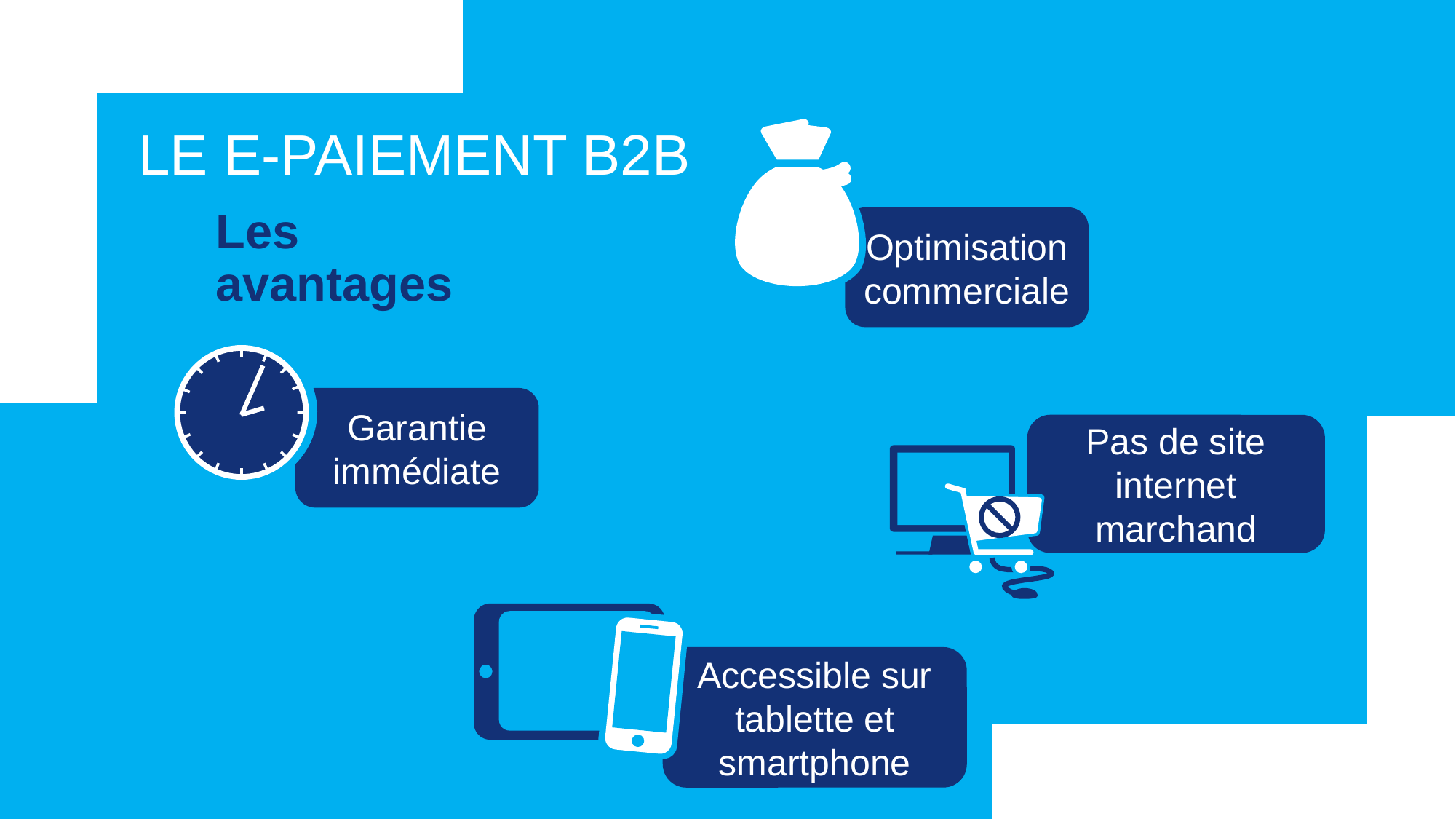

# Le e-paiement B2B

Les avantages
Optimisation commerciale

Garantie immédiate
Pas de site internet marchand

Accessible sur tablette et smartphone